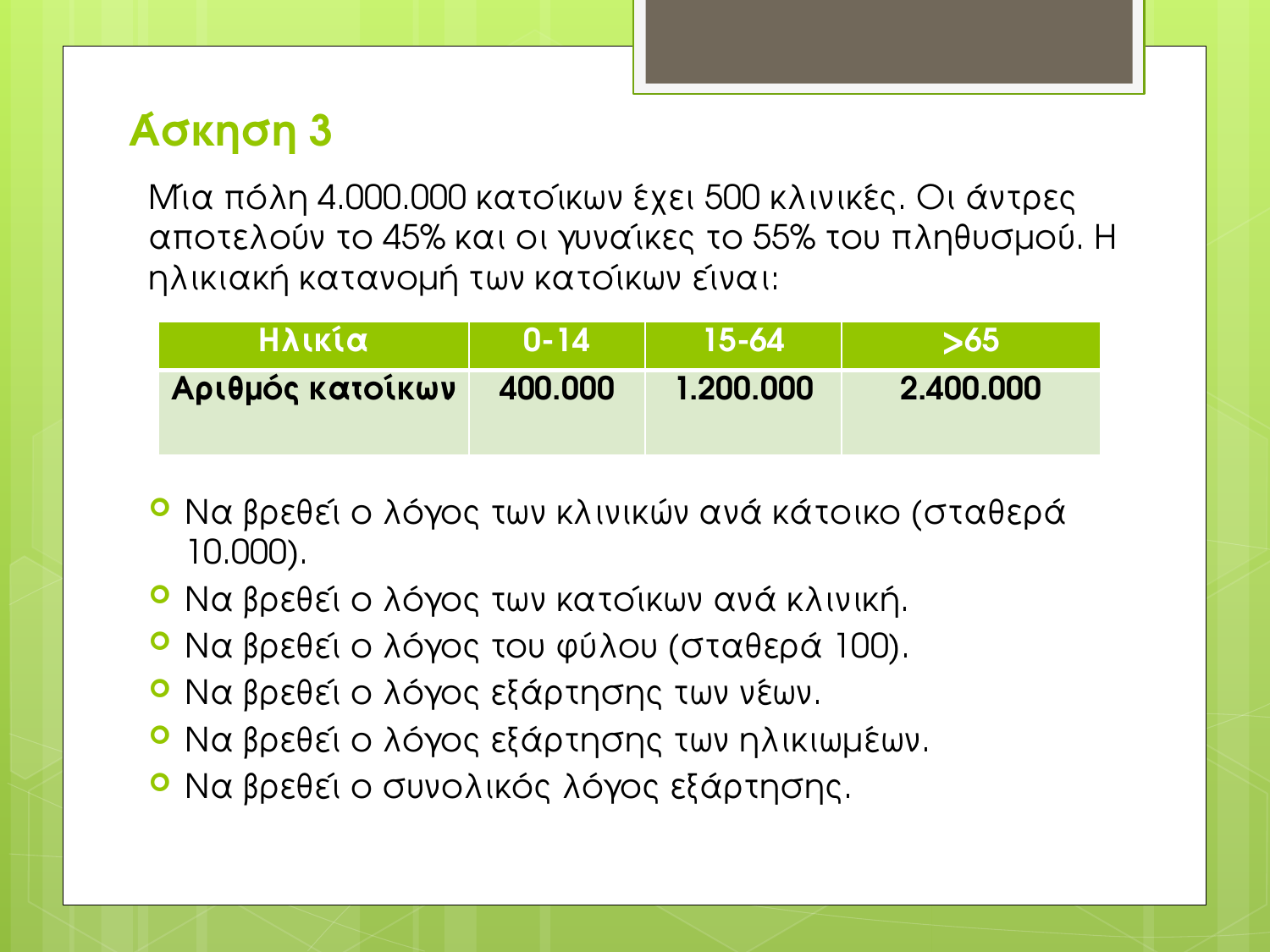

# Άσκηση 3
Μία πόλη 4.000.000 κατοίκων έχει 500 κλινικές. Οι άντρες αποτελούν το 45% και οι γυναίκες το 55% του πληθυσμού. Η ηλικιακή κατανομή των κατοίκων είναι:

Να βρεθεί ο λόγος των κλινικών ανά κάτοικο (σταθερά 10.000).
Να βρεθεί ο λόγος των κατοίκων ανά κλινική.
Να βρεθεί ο λόγος του φύλου (σταθερά 100).
Να βρεθεί ο λόγος εξάρτησης των νέων.
Να βρεθεί ο λόγος εξάρτησης των ηλικιωμέων.
Να βρεθεί ο συνολικός λόγος εξάρτησης.

| Ηλικία | 0-14 | 15-64 | >65 |
| --- | --- | --- | --- |
| Αριθμός κατοίκων | 400.000 | 1.200.000 | 2.400.000 |